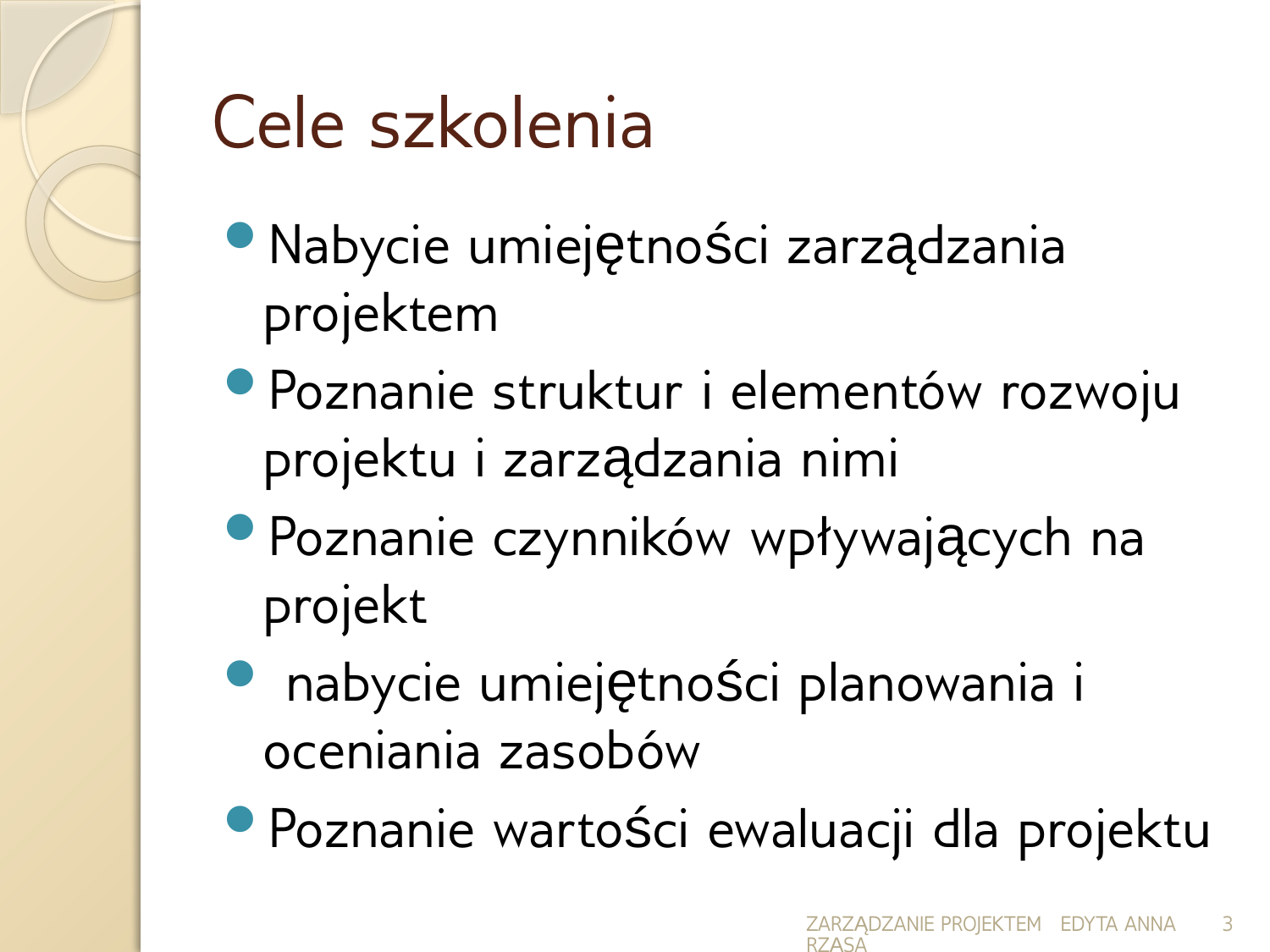

# Cele szkolenia
Nabycie umiejętności zarządzania projektem
Poznanie struktur i elementów rozwoju projektu i zarządzania nimi
Poznanie czynników wpływających na projekt
 nabycie umiejętności planowania i oceniania zasobów
Poznanie wartości ewaluacji dla projektu

ZARZĄDZANIE PROJEKTEM   EDYTA ANNA RZĄSA
3